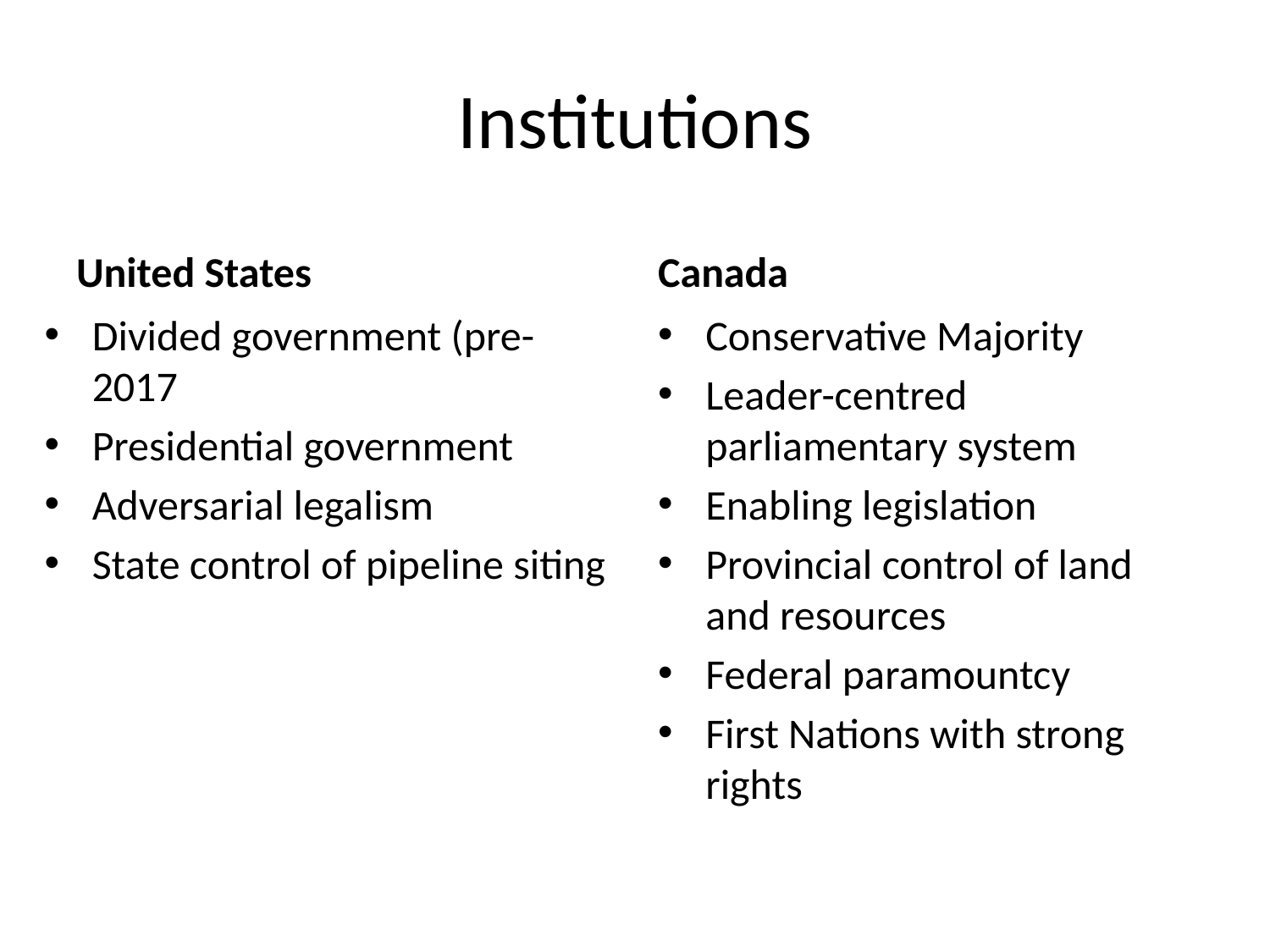

# Institutions
United States
Canada
Divided government (pre-2017
Presidential government
Adversarial legalism
State control of pipeline siting

Conservative Majority
Leader-centred parliamentary system
Enabling legislation
Provincial control of land and resources
Federal paramountcy
First Nations with strong rights